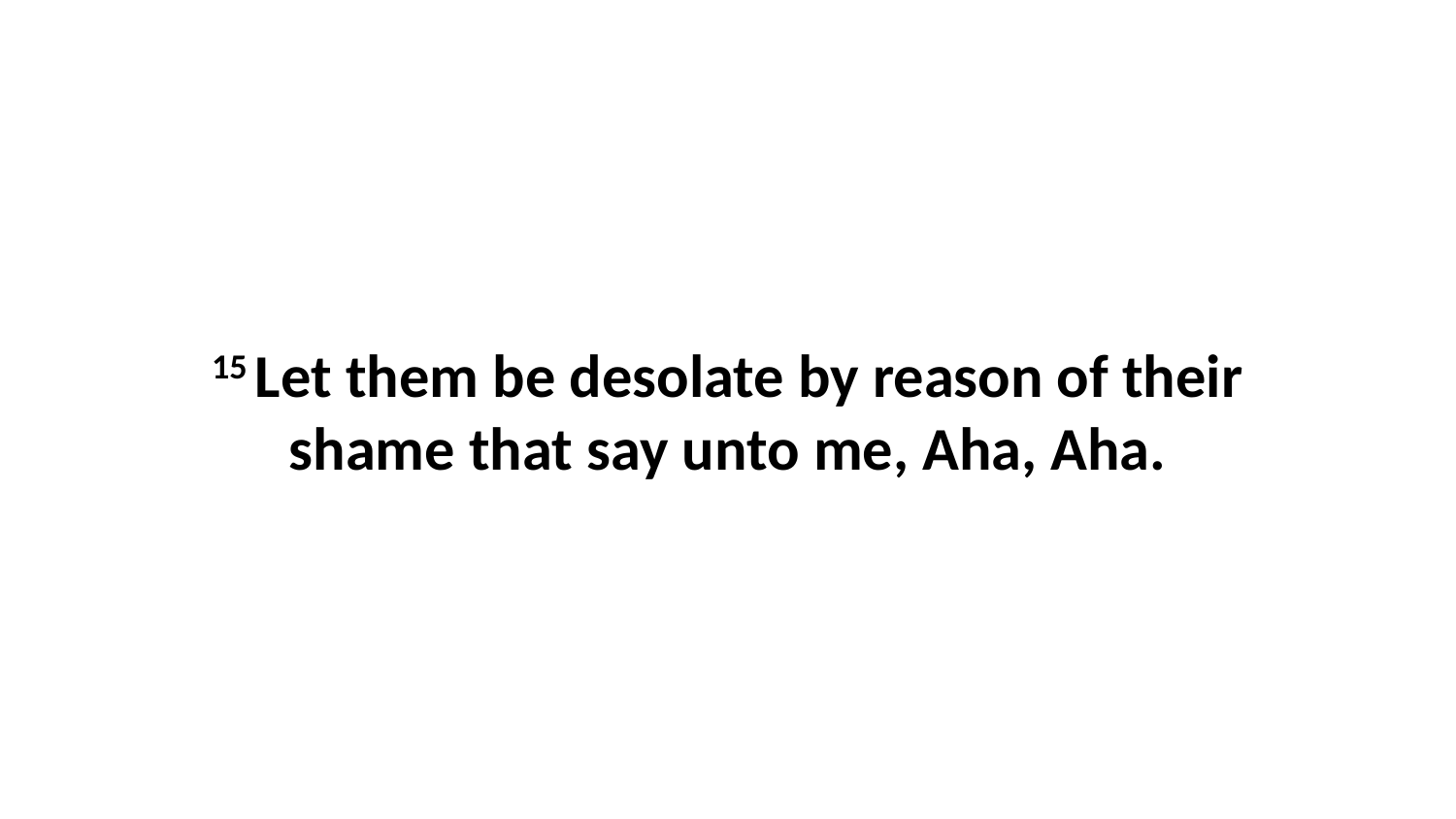

15 Let them be desolate by reason of their shame that say unto me, Aha, Aha.